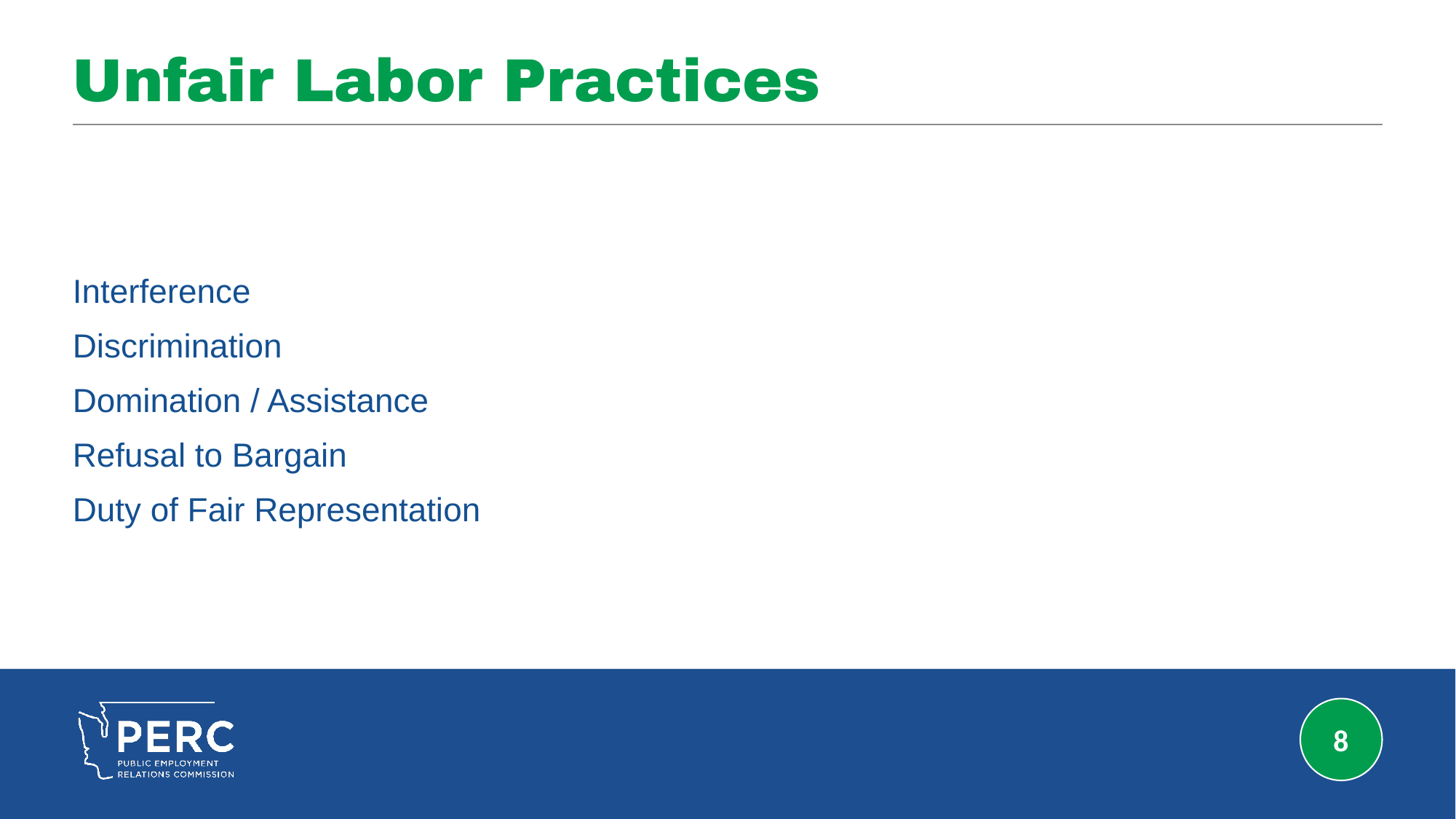

# Unfair Labor Practices
Interference
Discrimination
Domination / Assistance
Refusal to Bargain
Duty of Fair Representation
8